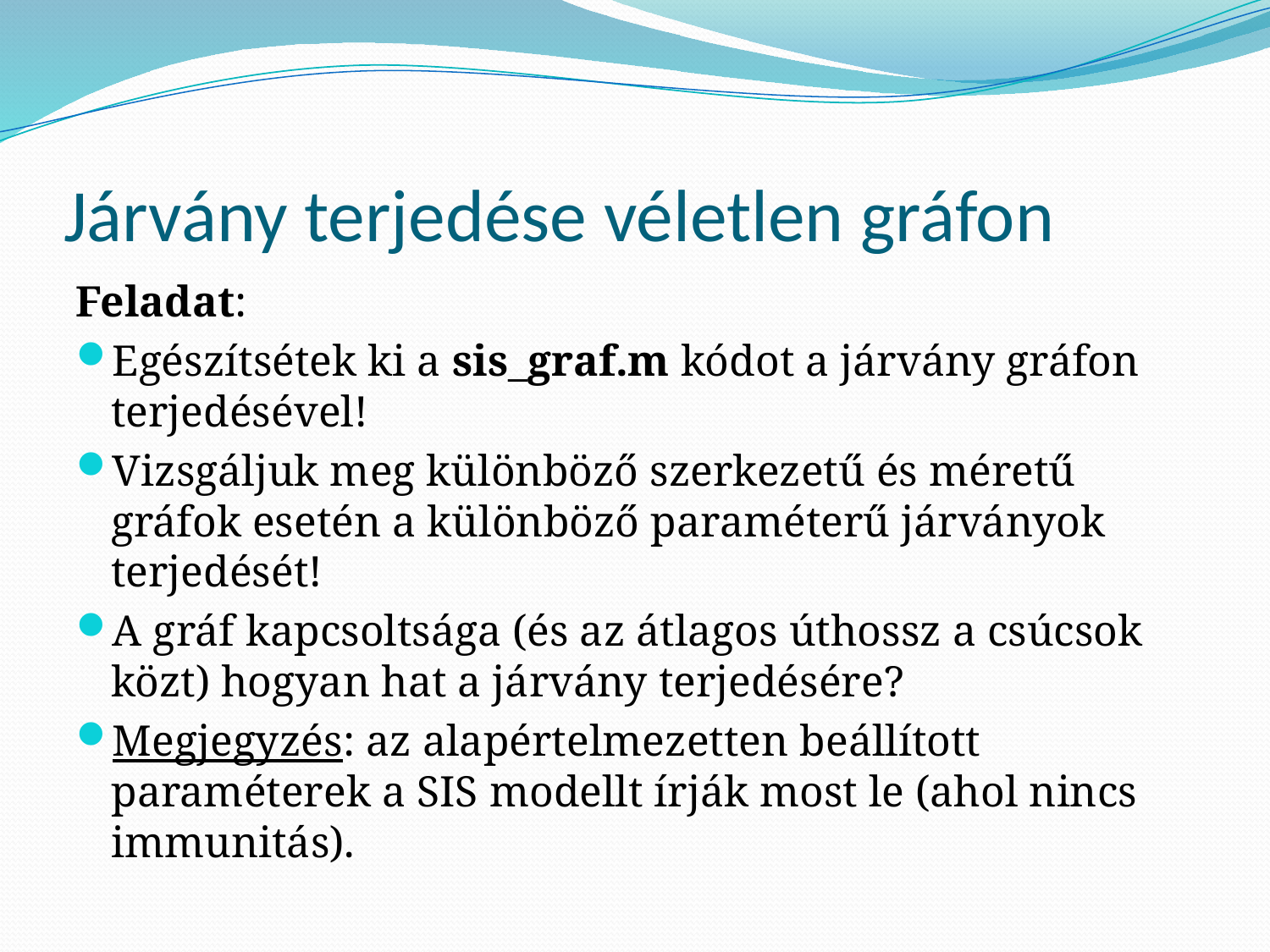

# Járvány terjedése véletlen gráfon
Feladat:
Egészítsétek ki a sis_graf.m kódot a járvány gráfon terjedésével!
Vizsgáljuk meg különböző szerkezetű és méretű gráfok esetén a különböző paraméterű járványok terjedését!
A gráf kapcsoltsága (és az átlagos úthossz a csúcsok közt) hogyan hat a járvány terjedésére?
Megjegyzés: az alapértelmezetten beállított paraméterek a SIS modellt írják most le (ahol nincs immunitás).